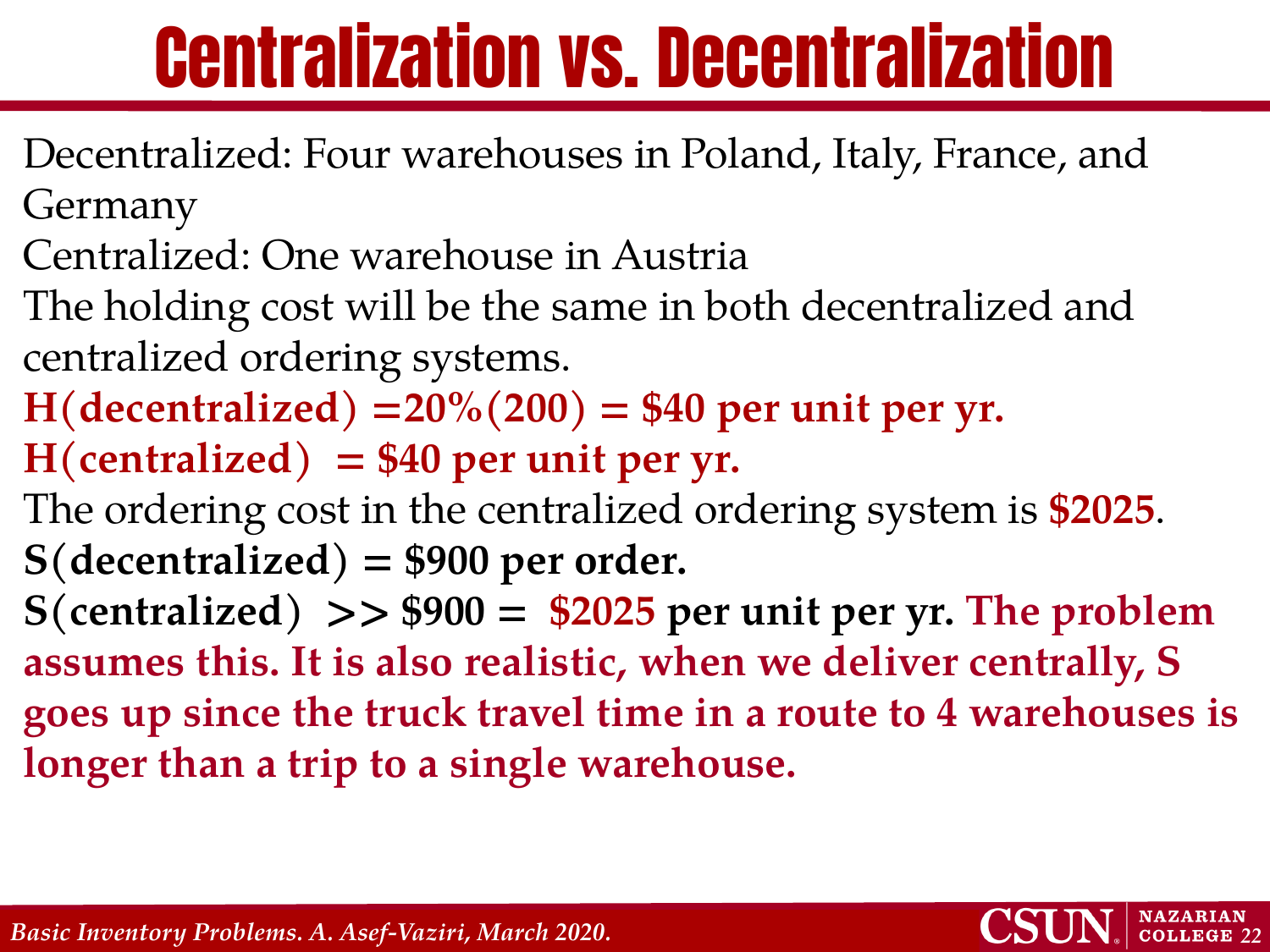

Centralization vs. Decentralization
Decentralized: Four warehouses in Poland, Italy, France, and Germany
Centralized: One warehouse in Austria
The holding cost will be the same in both decentralized and centralized ordering systems.
H(decentralized) =20%(200) = $40 per unit per yr.
H(centralized)  = $40 per unit per yr.
The ordering cost in the centralized ordering system is $2025.
S(decentralized) = $900 per order.
S(centralized)  >> $900 =  $2025 per unit per yr. The problem assumes this. It is also realistic, when we deliver centrally, S goes up since the truck travel time in a route to 4 warehouses is longer than a trip to a single warehouse.